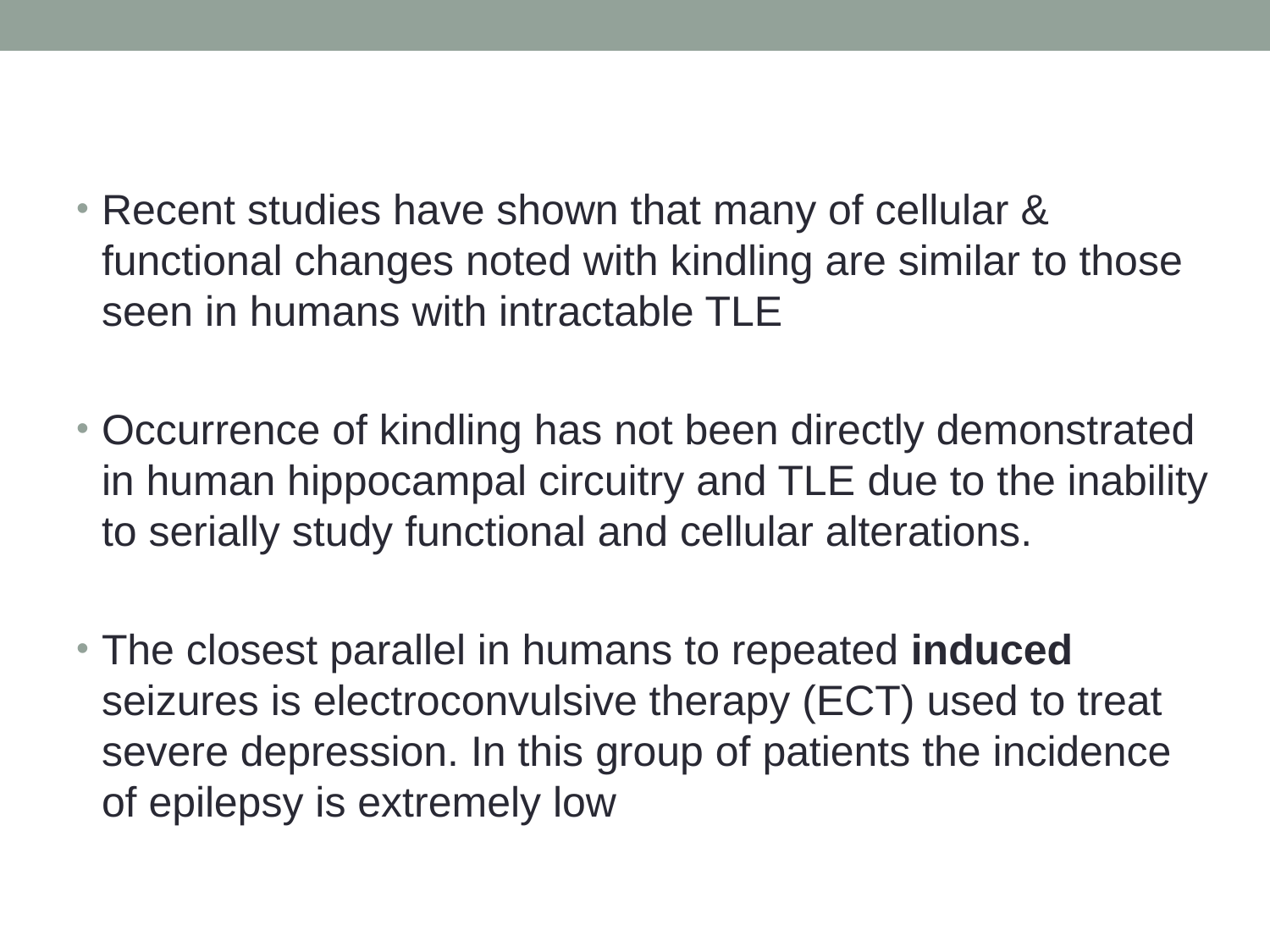

#
Recent studies have shown that many of cellular & functional changes noted with kindling are similar to those seen in humans with intractable TLE

Occurrence of kindling has not been directly demonstrated in human hippocampal circuitry and TLE due to the inability to serially study functional and cellular alterations.

The closest parallel in humans to repeated induced seizures is electroconvulsive therapy (ECT) used to treat severe depression. In this group of patients the incidence of epilepsy is extremely low